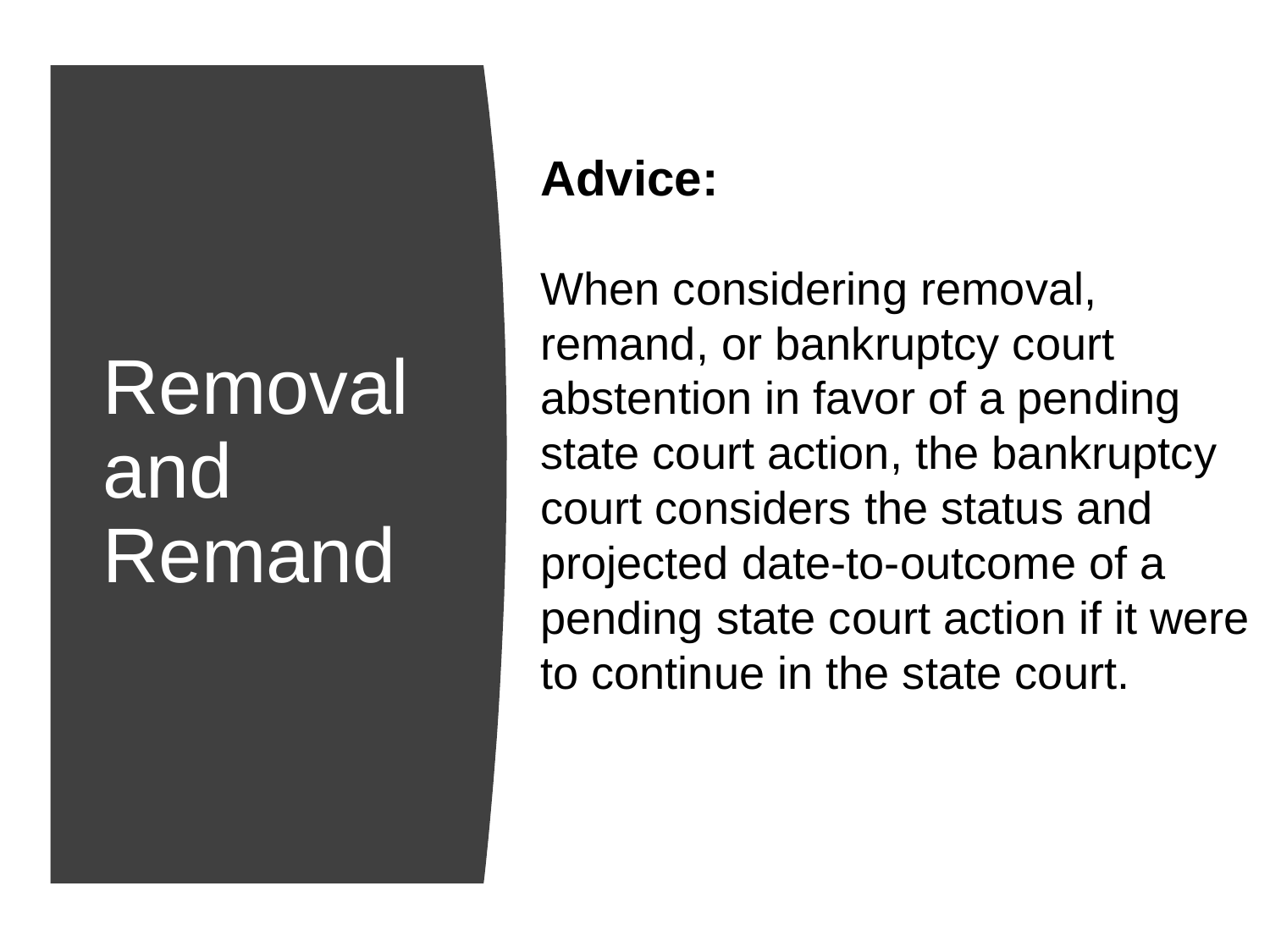

# Removal and Remand
Advice:

When considering removal, remand, or bankruptcy court abstention in favor of a pending state court action, the bankruptcy court considers the status and projected date-to-outcome of a pending state court action if it were to continue in the state court.